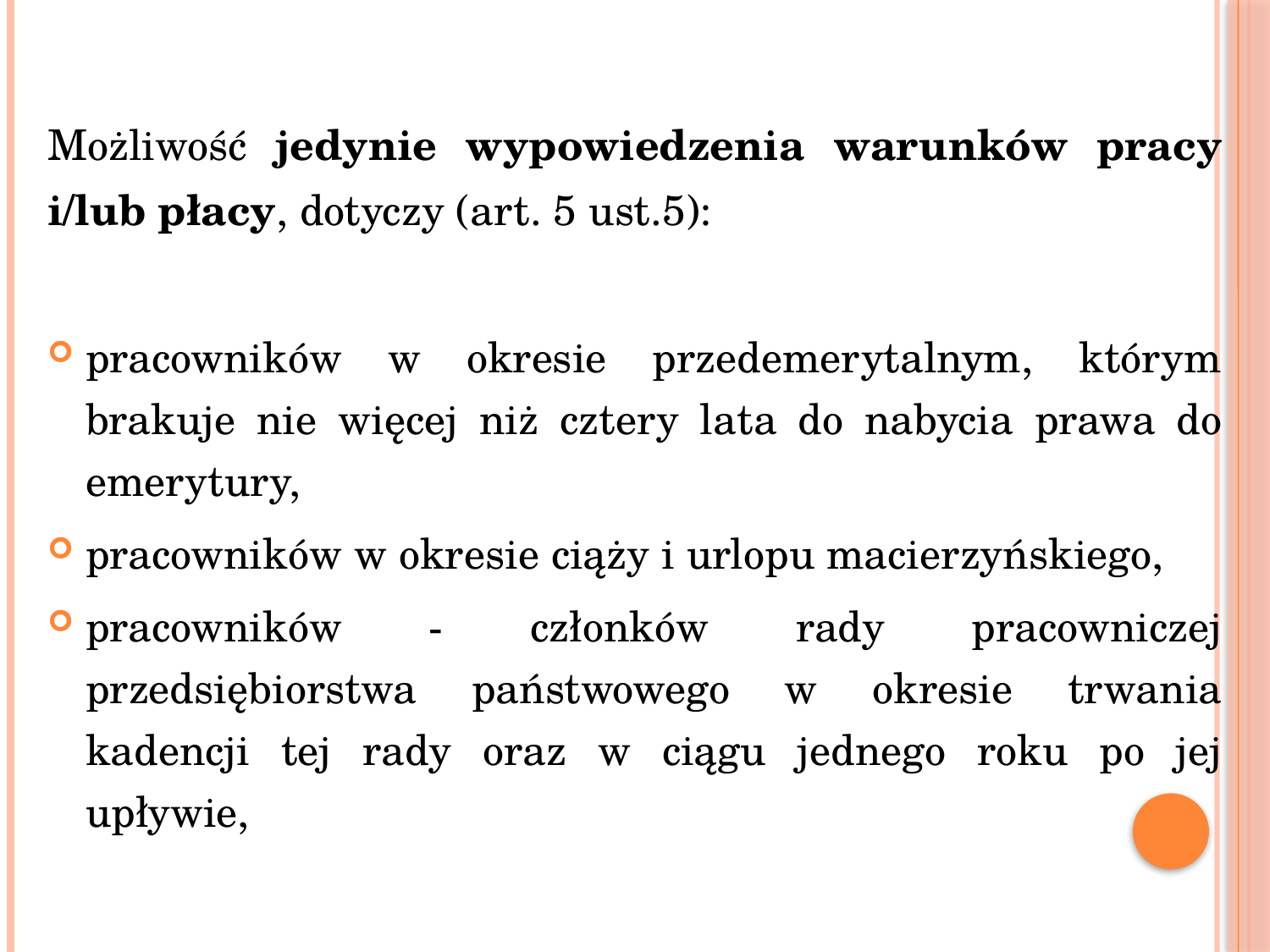

Możliwość jedynie wypowiedzenia warunków pracy i/lub płacy, dotyczy (art. 5 ust.5):

pracowników w okresie przedemerytalnym, którym brakuje nie więcej niż cztery lata do nabycia prawa do emerytury,
pracowników w okresie ciąży i urlopu macierzyńskiego,
pracowników - członków rady pracowniczej przedsiębiorstwa państwowego w okresie trwania kadencji tej rady oraz w ciągu jednego roku po jej upływie,